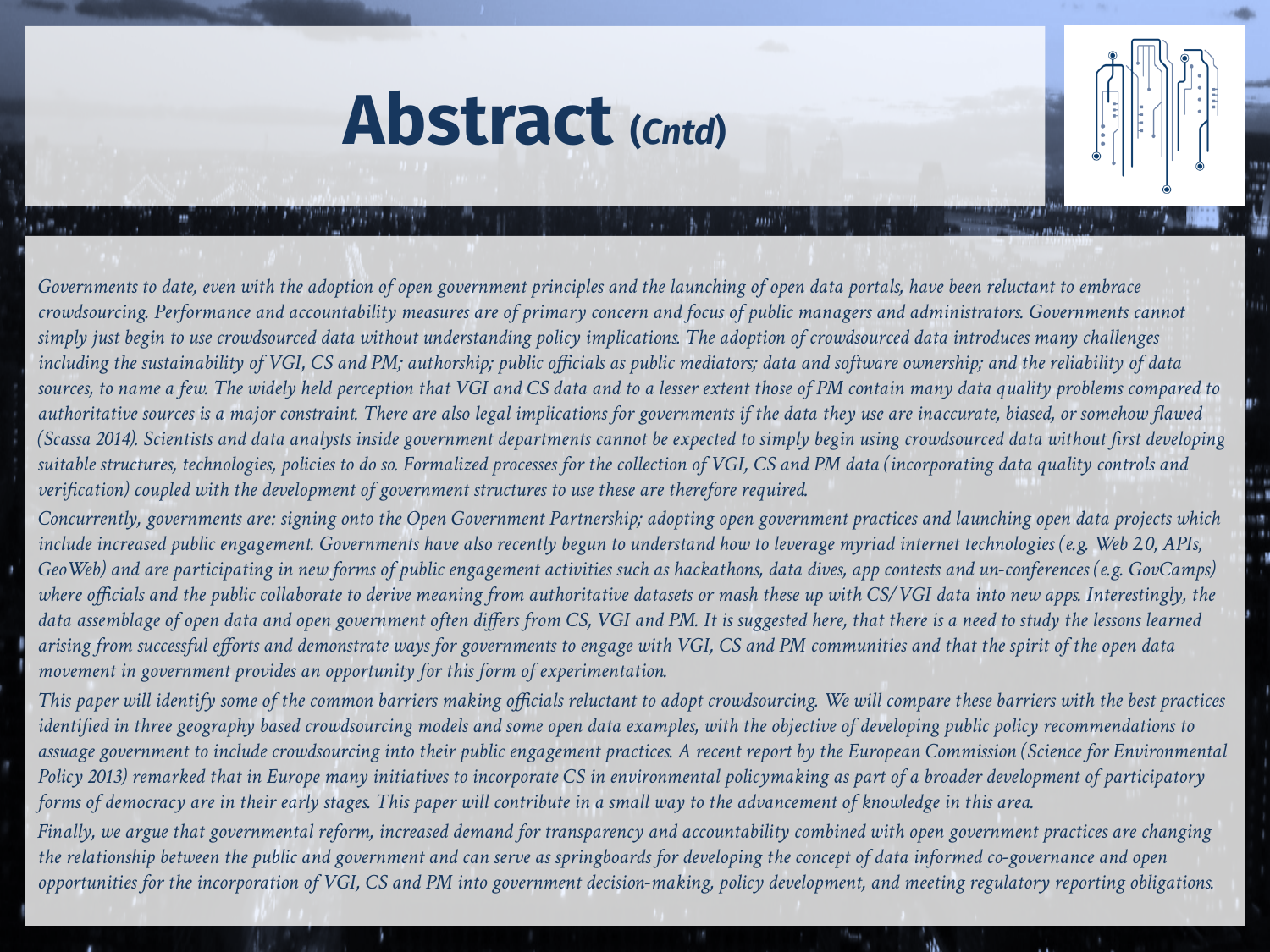

# Abstract (Cntd)

Governments to date, even with the adoption of open government principles and the launching of open data portals, have been reluctant to embrace crowdsourcing. Performance and accountability measures are of primary concern and focus of public managers and administrators. Governments cannot simply just begin to use crowdsourced data without understanding policy implications. The adoption of crowdsourced data introduces many challenges including the sustainability of VGI, CS and PM; authorship; public officials as public mediators; data and software ownership; and the reliability of data sources, to name a few. The widely held perception that VGI and CS data and to a lesser extent those of PM contain many data quality problems compared to authoritative sources is a major constraint. There are also legal implications for governments if the data they use are inaccurate, biased, or somehow flawed (Scassa 2014). Scientists and data analysts inside government departments cannot be expected to simply begin using crowdsourced data without first developing suitable structures, technologies, policies to do so. Formalized processes for the collection of VGI, CS and PM data (incorporating data quality controls and verification) coupled with the development of government structures to use these are therefore required.
Concurrently, governments are: signing onto the Open Government Partnership; adopting open government practices and launching open data projects which include increased public engagement. Governments have also recently begun to understand how to leverage myriad internet technologies (e.g. Web 2.0, APIs, GeoWeb) and are participating in new forms of public engagement activities such as hackathons, data dives, app contests and un-conferences (e.g. GovCamps) where officials and the public collaborate to derive meaning from authoritative datasets or mash these up with CS/VGI data into new apps. Interestingly, the data assemblage of open data and open government often differs from CS, VGI and PM. It is suggested here, that there is a need to study the lessons learned arising from successful efforts and demonstrate ways for governments to engage with VGI, CS and PM communities and that the spirit of the open data movement in government provides an opportunity for this form of experimentation.
This paper will identify some of the common barriers making officials reluctant to adopt crowdsourcing. We will compare these barriers with the best practices identified in three geography based crowdsourcing models and some open data examples, with the objective of developing public policy recommendations to assuage government to include crowdsourcing into their public engagement practices. A recent report by the European Commission (Science for Environmental Policy 2013) remarked that in Europe many initiatives to incorporate CS in environmental policymaking as part of a broader development of participatory forms of democracy are in their early stages. This paper will contribute in a small way to the advancement of knowledge in this area.
Finally, we argue that governmental reform, increased demand for transparency and accountability combined with open government practices are changing the relationship between the public and government and can serve as springboards for developing the concept of data informed co-governance and open opportunities for the incorporation of VGI, CS and PM into government decision-making, policy development, and meeting regulatory reporting obligations.